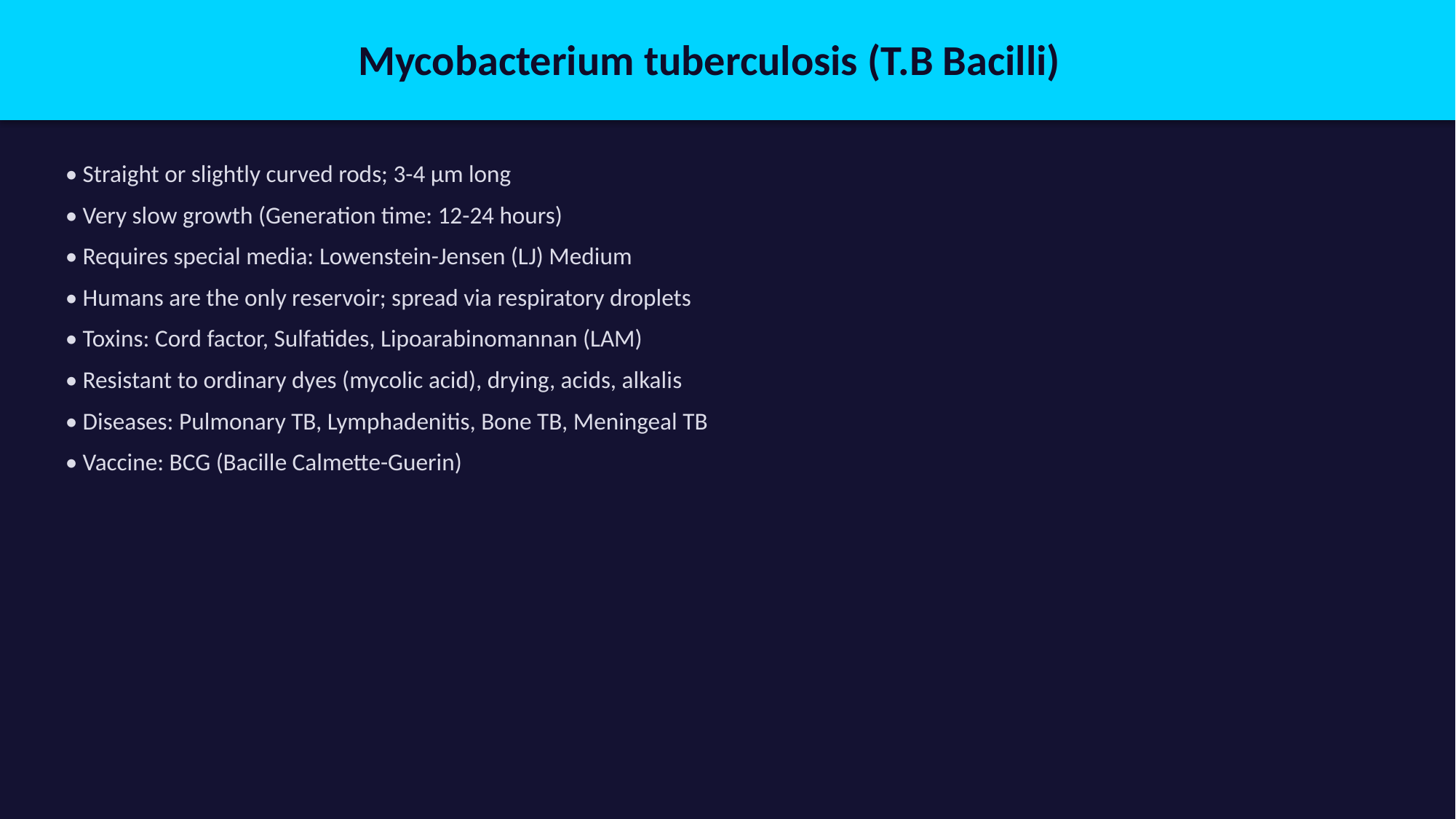

Mycobacterium tuberculosis (T.B Bacilli)
• Straight or slightly curved rods; 3-4 μm long
• Very slow growth (Generation time: 12-24 hours)
• Requires special media: Lowenstein-Jensen (LJ) Medium
• Humans are the only reservoir; spread via respiratory droplets
• Toxins: Cord factor, Sulfatides, Lipoarabinomannan (LAM)
• Resistant to ordinary dyes (mycolic acid), drying, acids, alkalis
• Diseases: Pulmonary TB, Lymphadenitis, Bone TB, Meningeal TB
• Vaccine: BCG (Bacille Calmette-Guerin)